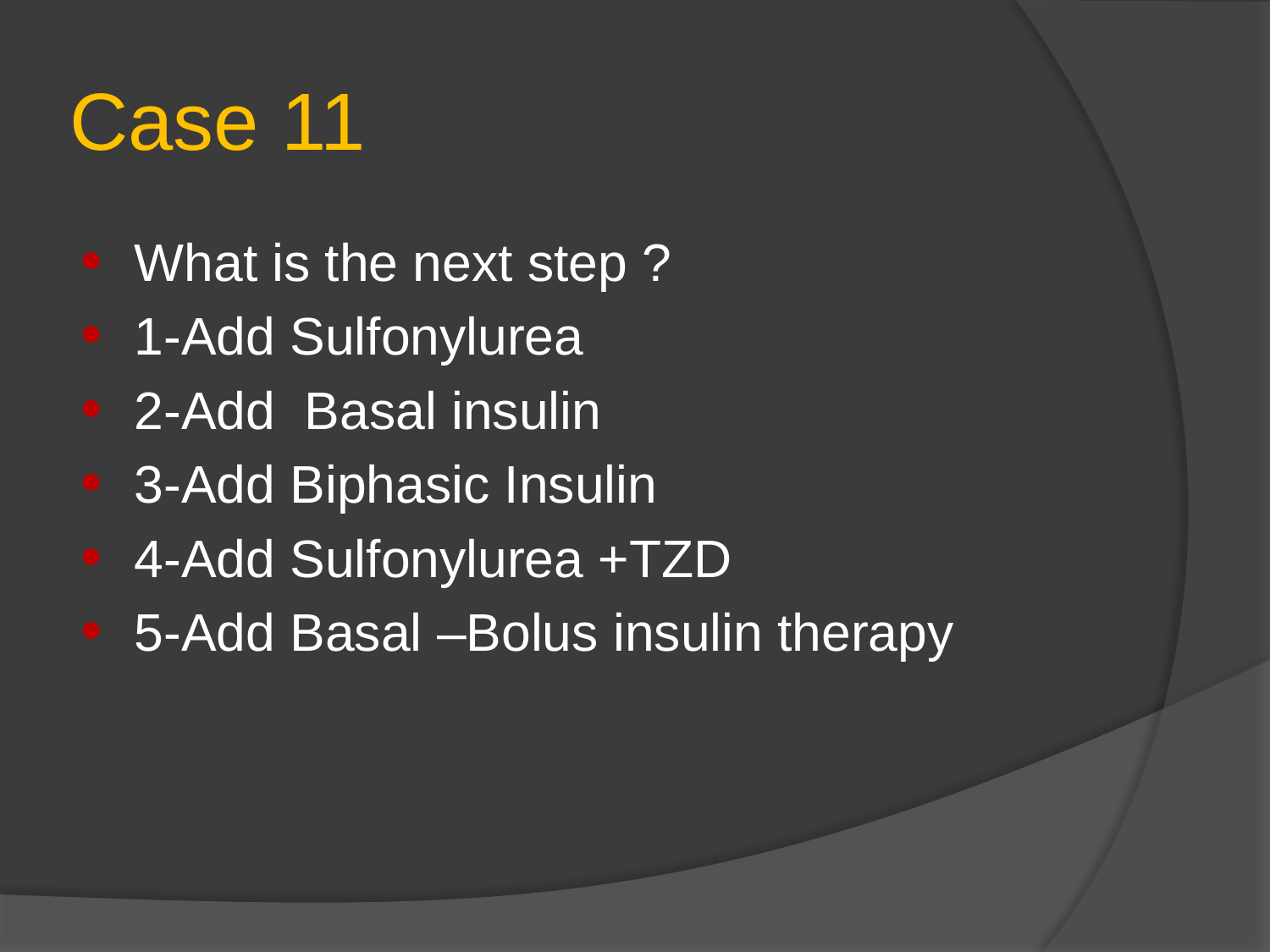

# Case 11
What is the next step ?
1-Add Sulfonylurea
2-Add  Basal insulin
3-Add Biphasic Insulin
4-Add Sulfonylurea +TZD
5-Add Basal –Bolus insulin therapy